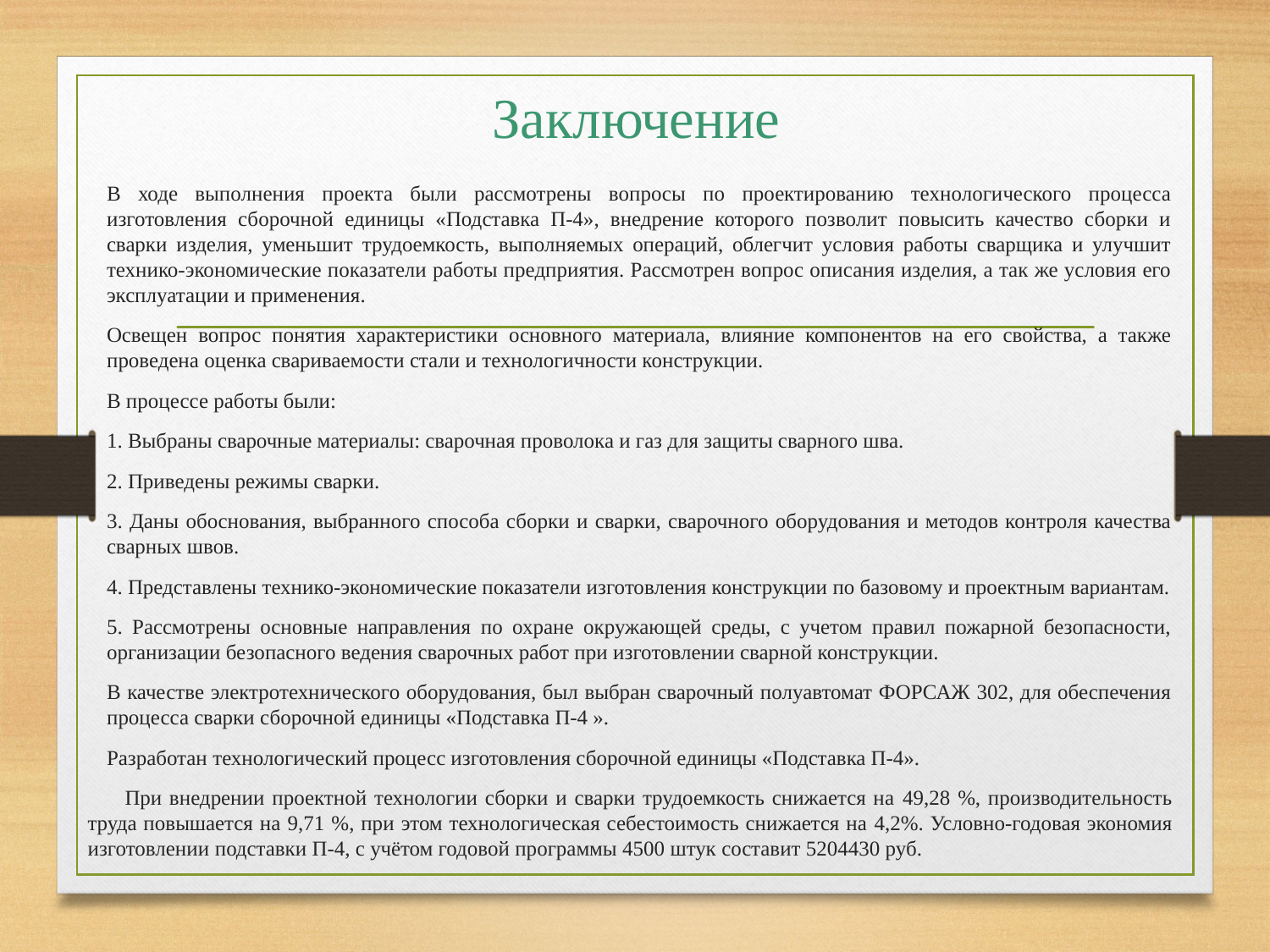

# Заключение

В ходе выполнения проекта были рассмотрены вопросы по проектированию технологического процесса изготовления сборочной единицы «Подставка П-4», внедрение которого позволит повысить качество сборки и сварки изделия, уменьшит трудоемкость, выполняемых операций, облегчит условия работы сварщика и улучшит технико-экономические показатели работы предприятия. Рассмотрен вопрос описания изделия, а так же условия его эксплуатации и применения.
Освещен вопрос понятия характеристики основного материала, влияние компонентов на его свойства, а также проведена оценка свариваемости стали и технологичности конструкции.
В процессе работы были:
1. Выбраны сварочные материалы: сварочная проволока и газ для защиты сварного шва.
2. Приведены режимы сварки.
3. Даны обоснования, выбранного способа сборки и сварки, сварочного оборудования и методов контроля качества сварных швов.
4. Представлены технико-экономические показатели изготовления конструкции по базовому и проектным вариантам.
5. Рассмотрены основные направления по охране окружающей среды, с учетом правил пожарной безопасности, организации безопасного ведения сварочных работ при изготовлении сварной конструкции.
В качестве электротехнического оборудования, был выбран сварочный полуавтомат ФОРСАЖ 302, для обеспечения процесса сварки сборочной единицы «Подставка П-4 ».
Разработан технологический процесс изготовления сборочной единицы «Подставка П-4».
     При внедрении проектной технологии сборки и сварки трудоемкость снижается на 49,28 %, производительность труда повышается на 9,71 %, при этом технологическая себестоимость снижается на 4,2%. Условно-годовая экономия изготовлении подставки П-4, с учётом годовой программы 4500 штук составит 5204430 руб.